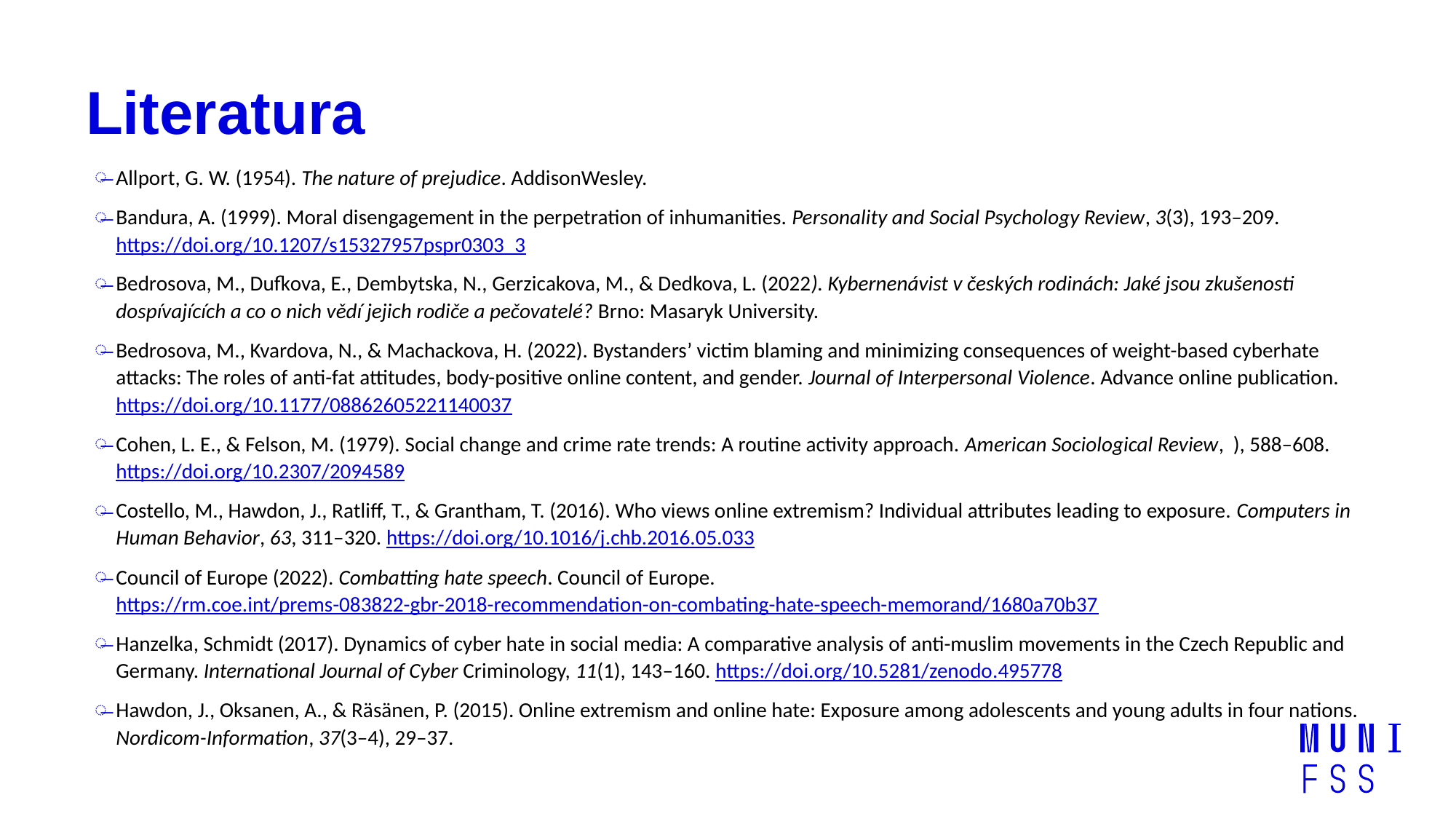

# Literatura
Allport, G. W. (1954). The nature of prejudice. AddisonWesley.
Bandura, A. (1999). Moral disengagement in the perpetration of inhumanities. Personality and Social Psychology Review, 3(3), 193–209. https://doi.org/10.1207/s15327957pspr0303_3
Bedrosova, M., Dufkova, E., Dembytska, N., Gerzicakova, M., & Dedkova, L. (2022). Kybernenávist v českých rodinách: Jaké jsou zkušenosti dospívajících a co o nich vědí jejich rodiče a pečovatelé? Brno: Masaryk University.
Bedrosova, M., Kvardova, N., & Machackova, H. (2022). Bystanders’ victim blaming and minimizing consequences of weight-based cyberhate attacks: The roles of anti-fat attitudes, body-positive online content, and gender. Journal of Interpersonal Violence. Advance online publication. https://doi.org/10.1177/08862605221140037
Cohen, L. E., & Felson, M. (1979). Social change and crime rate trends: A routine activity approach. American Sociological Review,  ), 588–608. https://doi.org/10.2307/2094589
Costello, M., Hawdon, J., Ratliff, T., & Grantham, T. (2016). Who views online extremism? Individual attributes leading to exposure. Computers in Human Behavior, 63, 311–320. https://doi.org/10.1016/j.chb.2016.05.033
Council of Europe (2022). Combatting hate speech. Council of Europe. https://rm.coe.int/prems-083822-gbr-2018-recommendation-on-combating-hate-speech-memorand/1680a70b37
Hanzelka, Schmidt (2017). Dynamics of cyber hate in social media: A comparative analysis of anti-muslim movements in the Czech Republic and Germany. International Journal of Cyber Criminology, 11(1), 143–160. https://doi.org/10.5281/zenodo.495778
Hawdon, J., Oksanen, A., & Räsänen, P. (2015). Online extremism and online hate: Exposure among adolescents and young adults in four nations. Nordicom-Information, 37(3–4), 29–37.